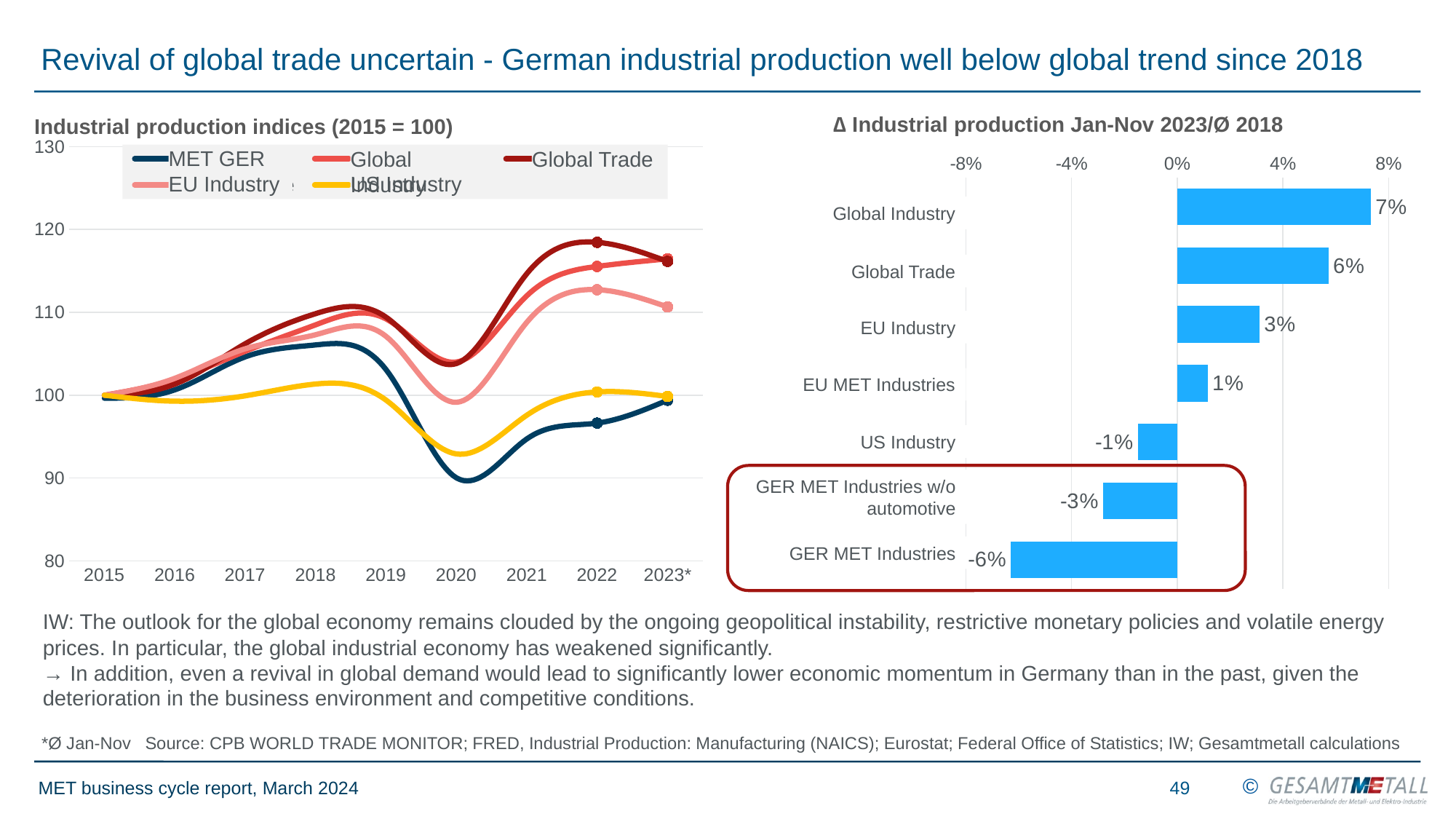

# Revival of global trade uncertain - German industrial production well below global trend since 2018
∆ Industrial production Jan-Nov 2023/Ø 2018
Industrial production indices (2015 = 100)

### Chart

| Category | M+E DE | Industrie Welt | Welthandel | EU-Industrie | US-Industrie |
|---|---|---|---|---|---|
| 2015 | 99.63333333333334 | 100.0 | 100.0 | 99.98333333333335 | 100.00000000000001 |
| 2016 | 100.64166666666667 | 101.88463103954484 | 101.33142958032853 | 102.03333333333332 | 99.27628111765118 |
| 2017 | 104.625 | 105.30109193432243 | 106.20627473123578 | 105.60000000000002 | 99.92321733441327 |
| 2018 | 106.06666666666668 | 108.49197481675391 | 109.84106708177073 | 107.30000000000001 | 101.34568262171211 |
| 2019 | 103.10833333333333 | 109.21708026961774 | 109.43174846683138 | 107.11666666666666 | 99.41651502624528 |
| 2020 | 90.03333333333335 | 104.00487408796273 | 103.81344800481973 | 99.14166666666665 | 92.91306238764362 |
| 2021 | 94.71666666666665 | 111.99244439145157 | 114.65354118540256 | 108.79166666666669 | 97.57851071272648 |
| 2022 | 96.63333333333333 | 115.54156418064872 | 118.44960493521121 | 112.73333333333333 | 100.39459678525361 |
| 2023* | 99.39090909090909 | 116.45793270847093 | 116.14389380656654 | 110.65454545454546 | 99.84342031843697 |

### Chart

| Category | Jan-Nov 2023/Ø 2018 |
|---|---|
| Industrie Welt | 0.07342439756647212 |
| Welthandel | 0.05738133188476491 |
| EU-Industrie | 0.03126323815978971 |
| EU M+E-Industrie | 0.011642941308704247 |
| US-Industrie | -0.014823150472848101 |
| DE M+E ohne Automotive | -0.02801411185034286 |
| DE M+E-Industrie | -0.06293926061367927 |
MET GER
Global Industry
Global Trade
EU Industry
US Industry
Global Industry
Global Trade
EU Industry
EU MET Industries
US Industry

GER MET Industries w/o automotive
GER MET Industries
IW: The outlook for the global economy remains clouded by the ongoing geopolitical instability, restrictive monetary policies and volatile energy prices. In particular, the global industrial economy has weakened significantly.
→ In addition, even a revival in global demand would lead to significantly lower economic momentum in Germany than in the past, given the deterioration in the business environment and competitive conditions.
*Ø Jan-Nov	Source: CPB WORLD TRADE MONITOR; FRED, Industrial Production: Manufacturing (NAICS); Eurostat; Federal Office of Statistics; IW; Gesamtmetall calculations
49
MET business cycle report, March 2024